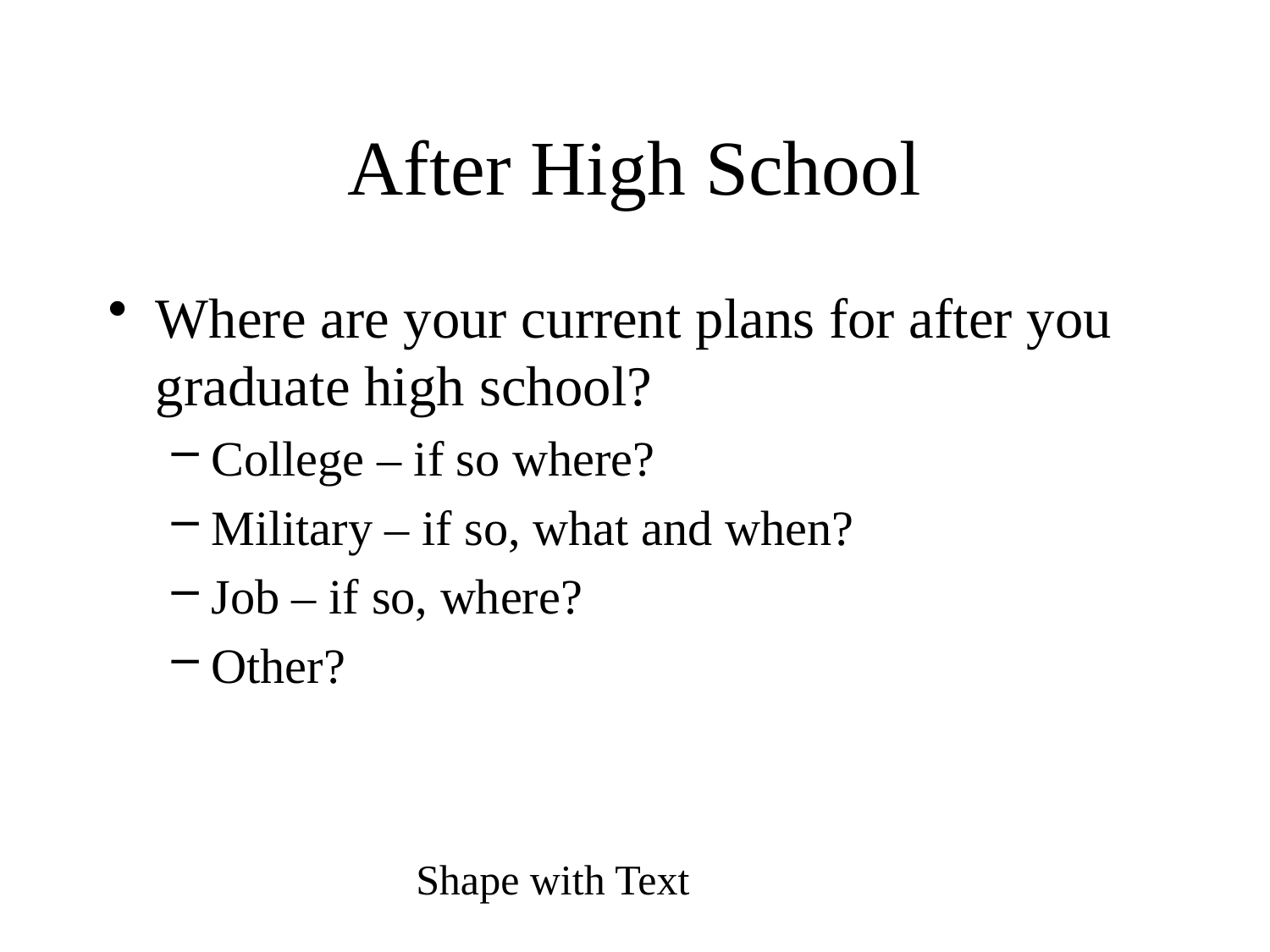

# After High School
Where are your current plans for after you graduate high school?
College – if so where?
Military – if so, what and when?
Job – if so, where?
Other?
Shape with Text